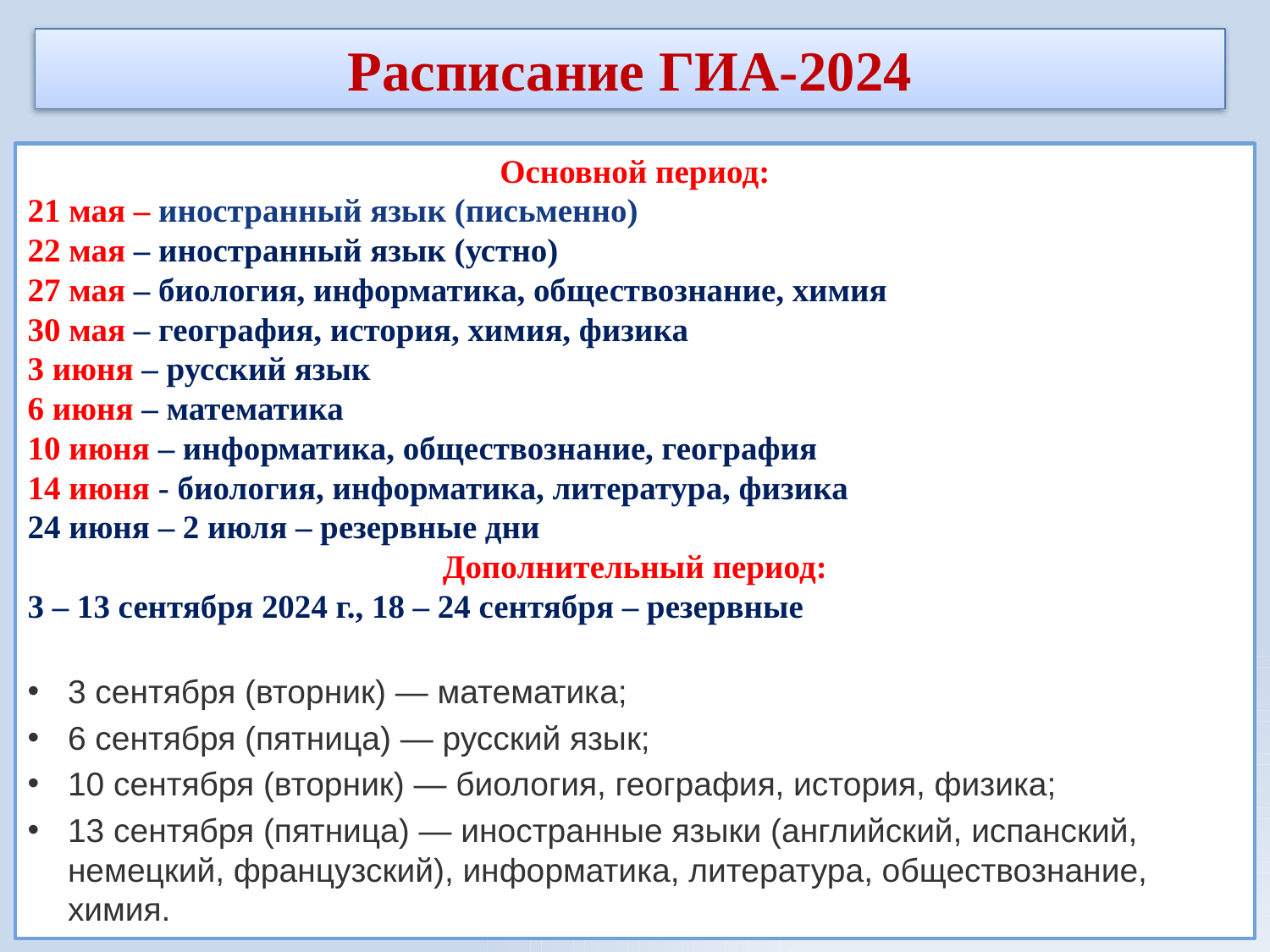

Расписание ГИА-2024
#
Основной период:
21 мая – иностранный язык (письменно)
22 мая – иностранный язык (устно)
27 мая – биология, информатика, обществознание, химия
30 мая – география, история, химия, физика
3 июня – русский язык
6 июня – математика
10 июня – информатика, обществознание, география
14 июня - биология, информатика, литература, физика
24 июня – 2 июля – резервные дни
Дополнительный период:
3 – 13 сентября 2024 г., 18 – 24 сентября – резервные

3 сентября (вторник) — математика;
6 сентября (пятница) — русский язык;
10 сентября (вторник) — биология, география, история, физика;
13 сентября (пятница) — иностранные языки (английский, испанский, немецкий, французский), информатика, литература, обществознание, химия.